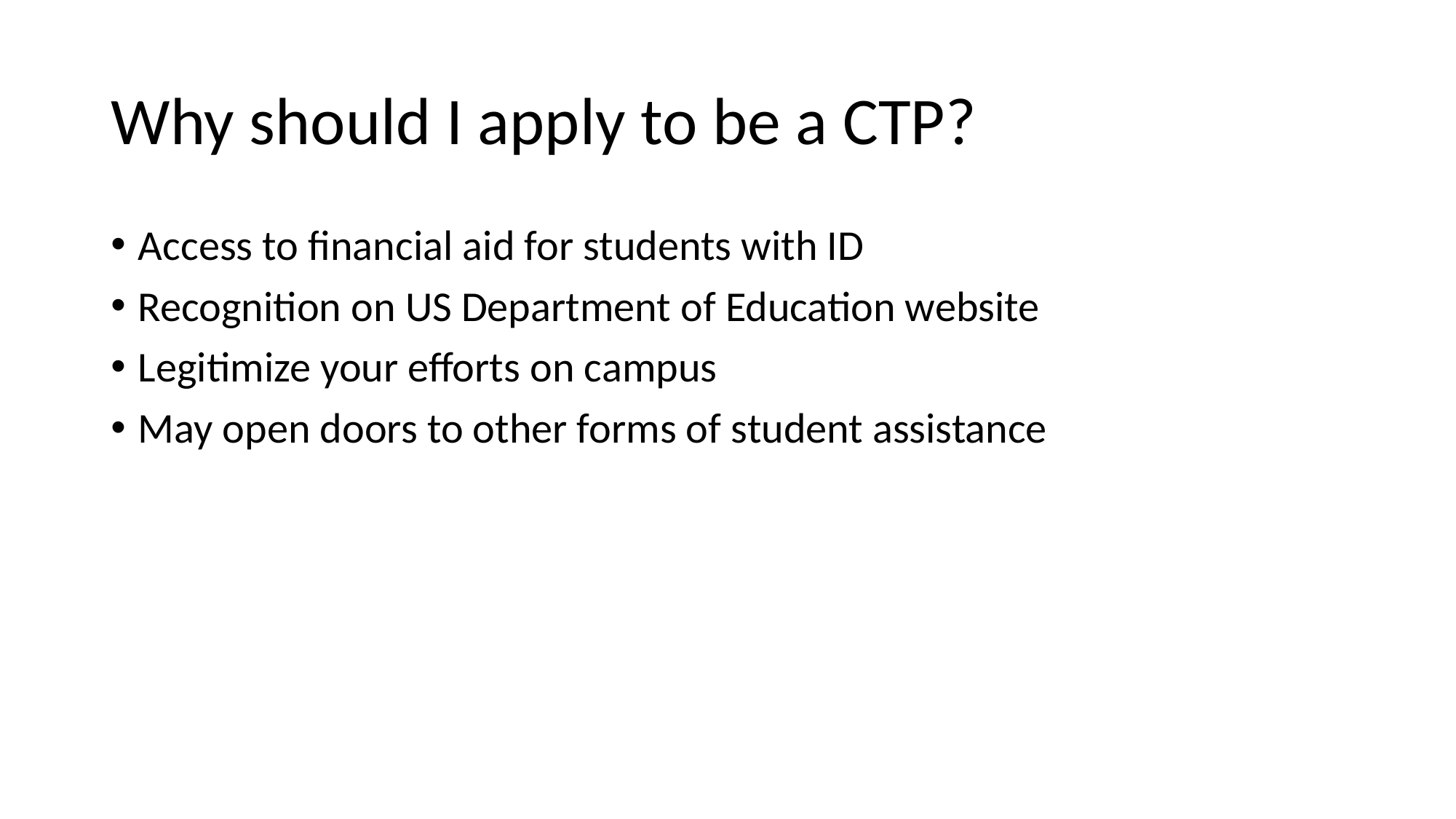

# Why should I apply to be a CTP?
Access to financial aid for students with ID
Recognition on US Department of Education website
Legitimize your efforts on campus
May open doors to other forms of student assistance